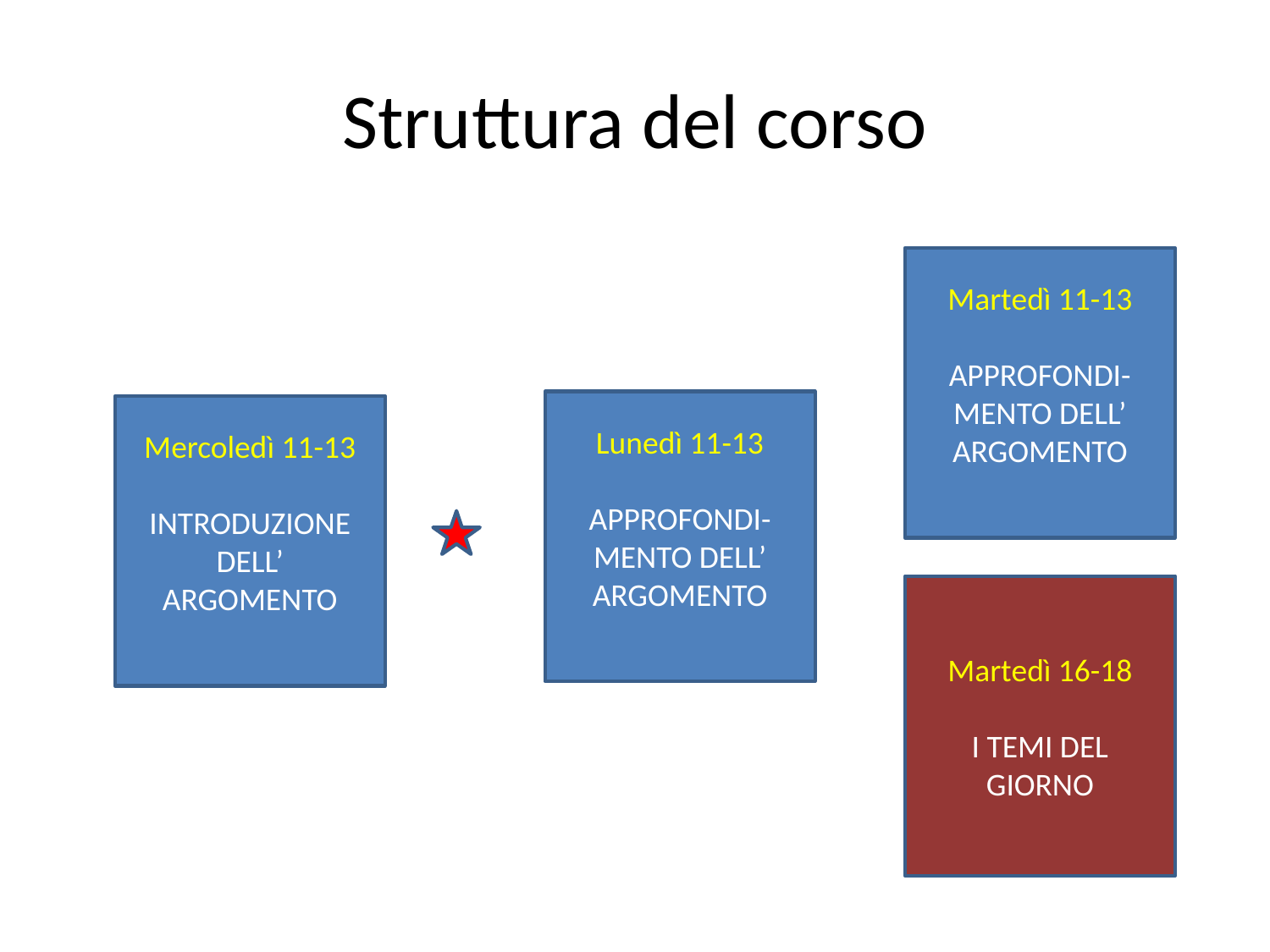

# Struttura del corso

Martedì 11-13

APPROFONDI-MENTO DELL’
ARGOMENTO

Lunedì 11-13

APPROFONDI-MENTO DELL’
ARGOMENTO

Mercoledì 11-13

INTRODUZIONE DELL’
ARGOMENTO

Martedì 16-18

I TEMI DEL GIORNO